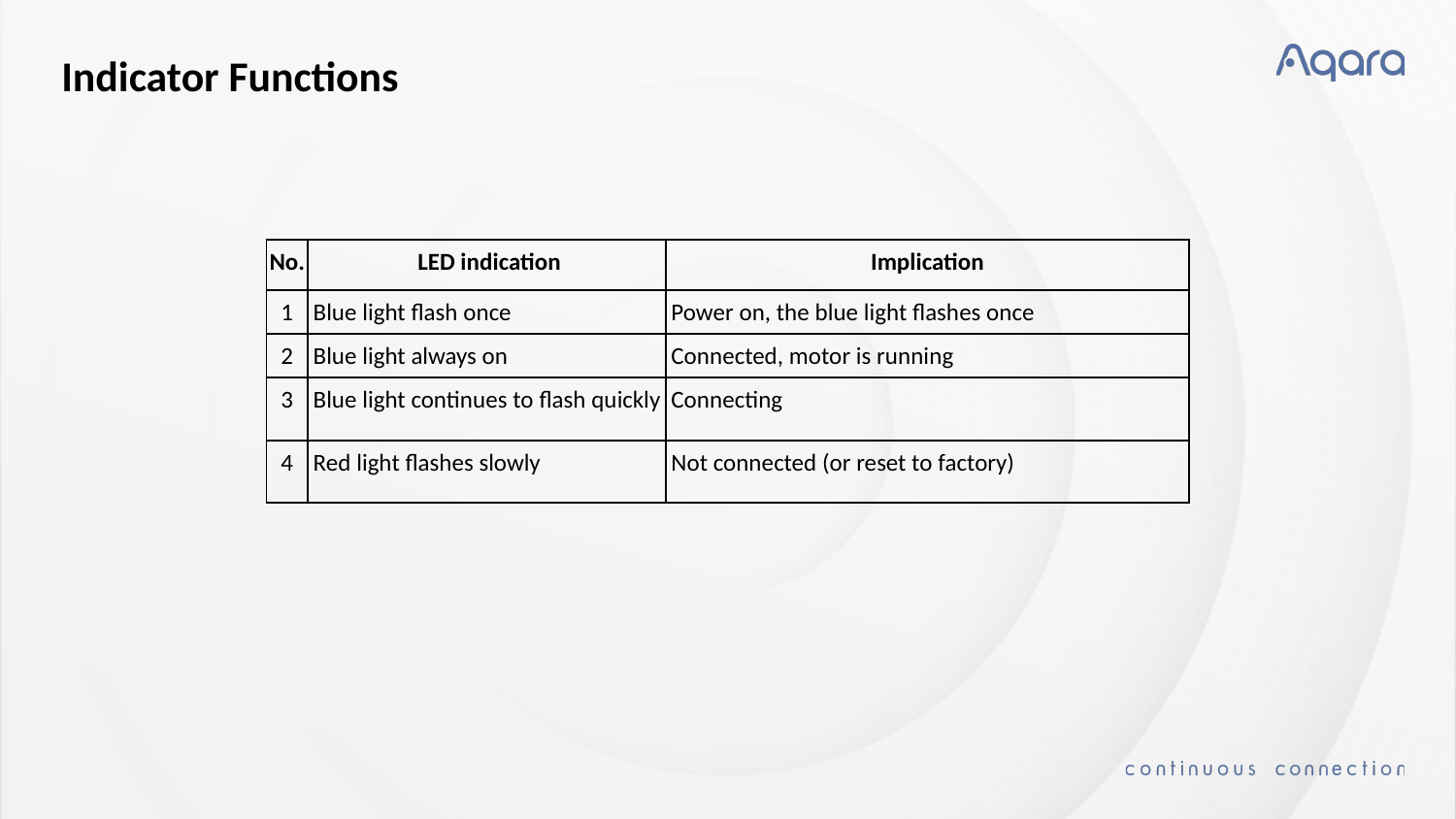

Indicator Functions
| No. | LED indication | Implication |
| --- | --- | --- |
| 1 | Blue light flash once | Power on, the blue light flashes once |
| 2 | Blue light always on | Connected, motor is running |
| 3 | Blue light continues to flash quickly | Connecting |
| 4 | Red light flashes slowly | Not connected (or reset to factory) |